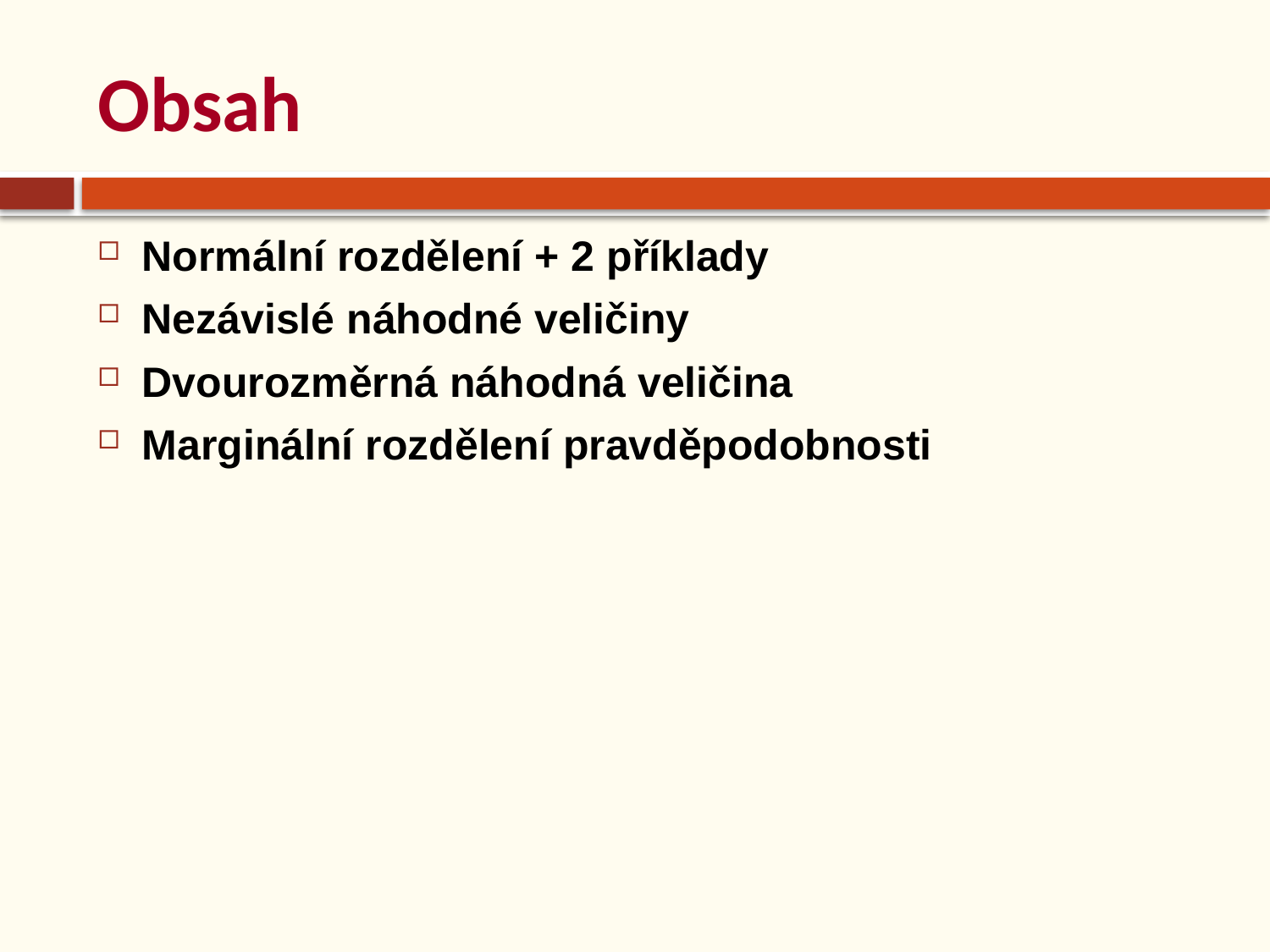

# Obsah
Normální rozdělení + 2 příklady
Nezávislé náhodné veličiny
Dvourozměrná náhodná veličina
Marginální rozdělení pravděpodobnosti